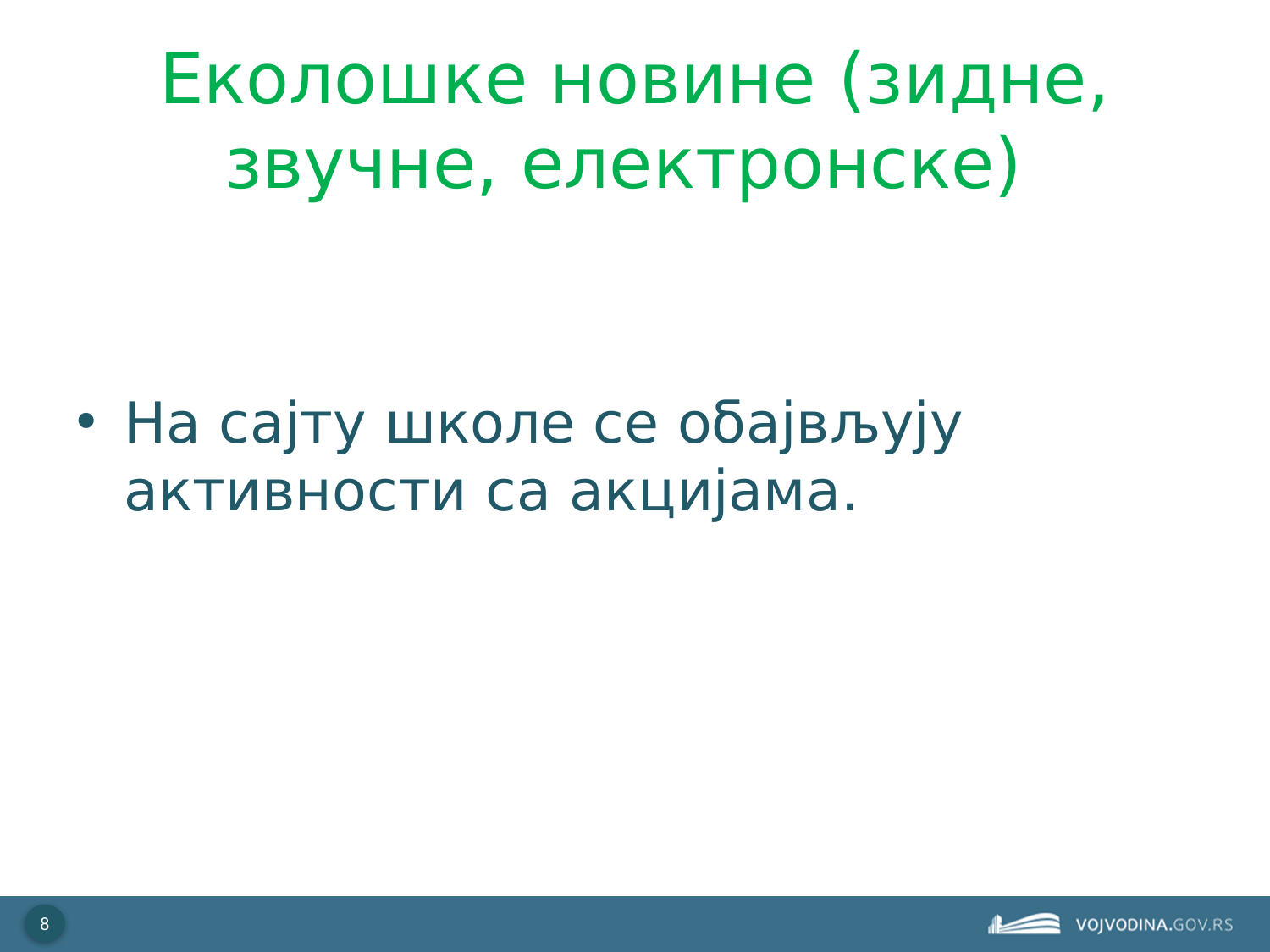

# Еколошке новине (зидне, звучне, електронске)

На сајту школе се обајвљују активности са акцијама.